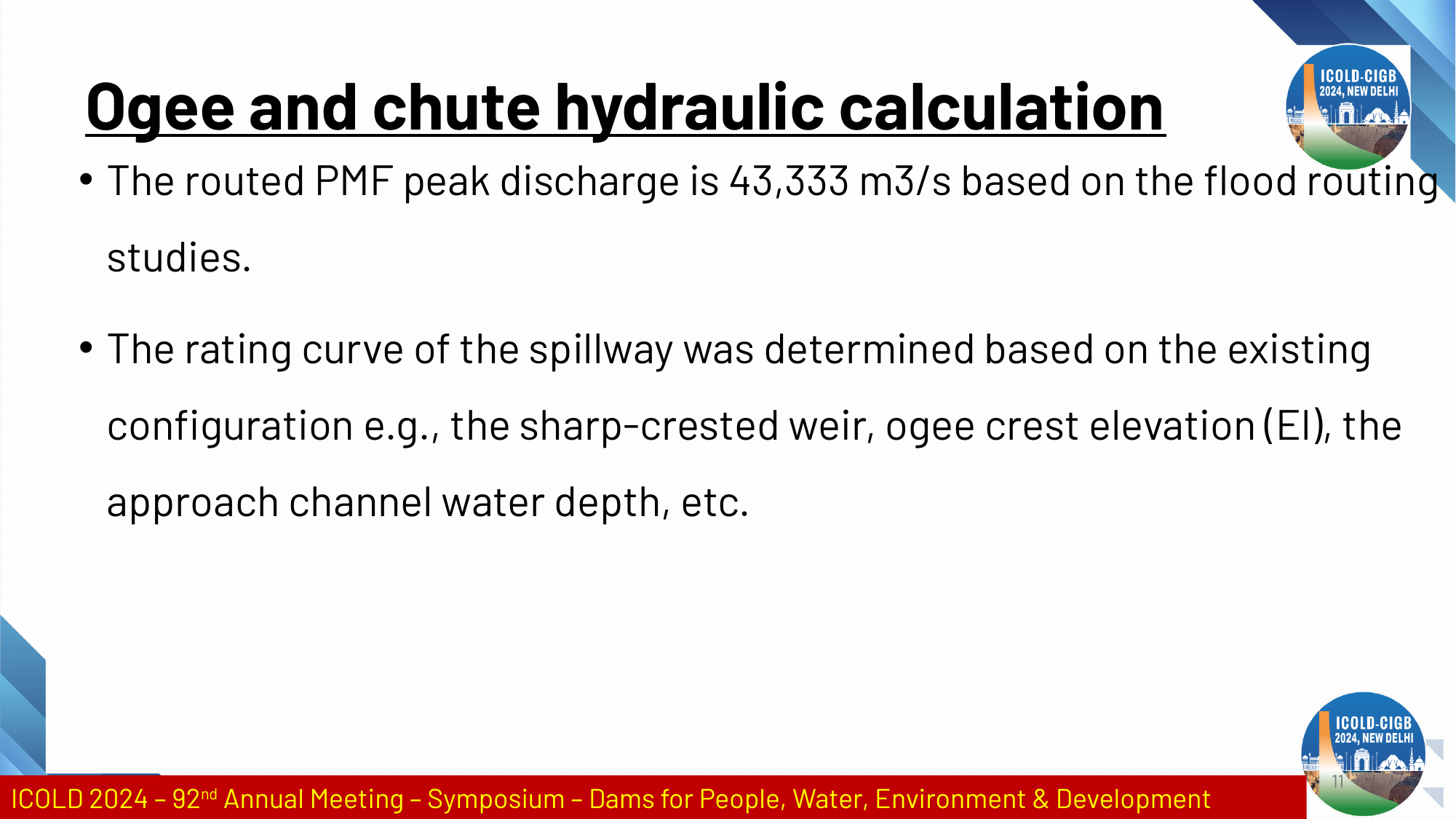

Ogee and chute hydraulic calculation
The routed PMF peak discharge is 43,333 m3/s based on the flood routing studies.
The rating curve of the spillway was determined based on the existing configuration e.g., the sharp-crested weir, ogee crest elevation (El), the approach channel water depth, etc.
11